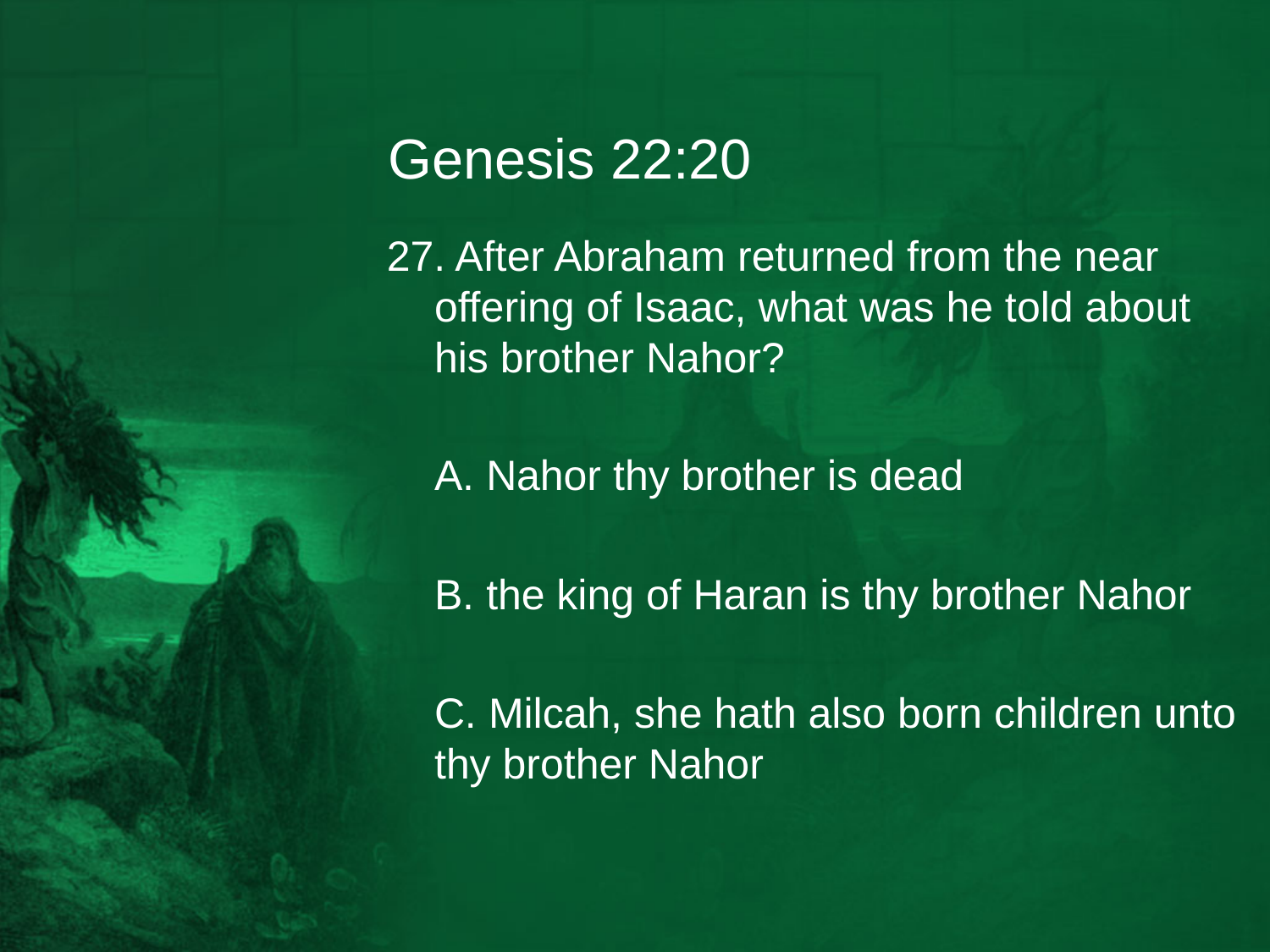

# Genesis 22:20
27. After Abraham returned from the near offering of Isaac, what was he told about his brother Nahor?

	A. Nahor thy brother is dead

	B. the king of Haran is thy brother Nahor

	C. Milcah, she hath also born children unto thy brother Nahor